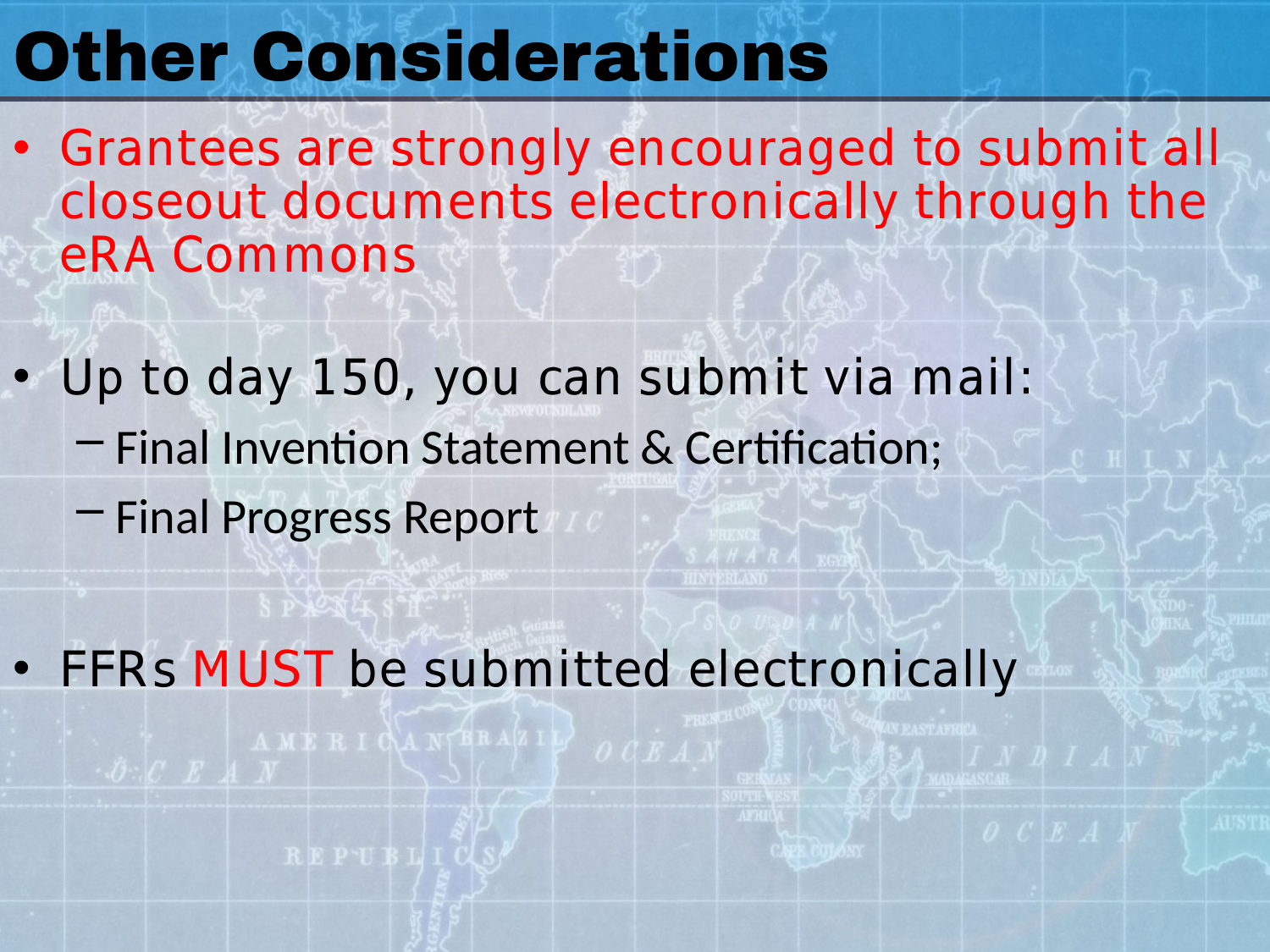

# Other Considerations
Grantees are strongly encouraged to submit all closeout documents electronically through the eRA Commons

Up to day 150, you can submit via mail:
Final Invention Statement & Certification;
Final Progress Report

FFRs MUST be submitted electronically